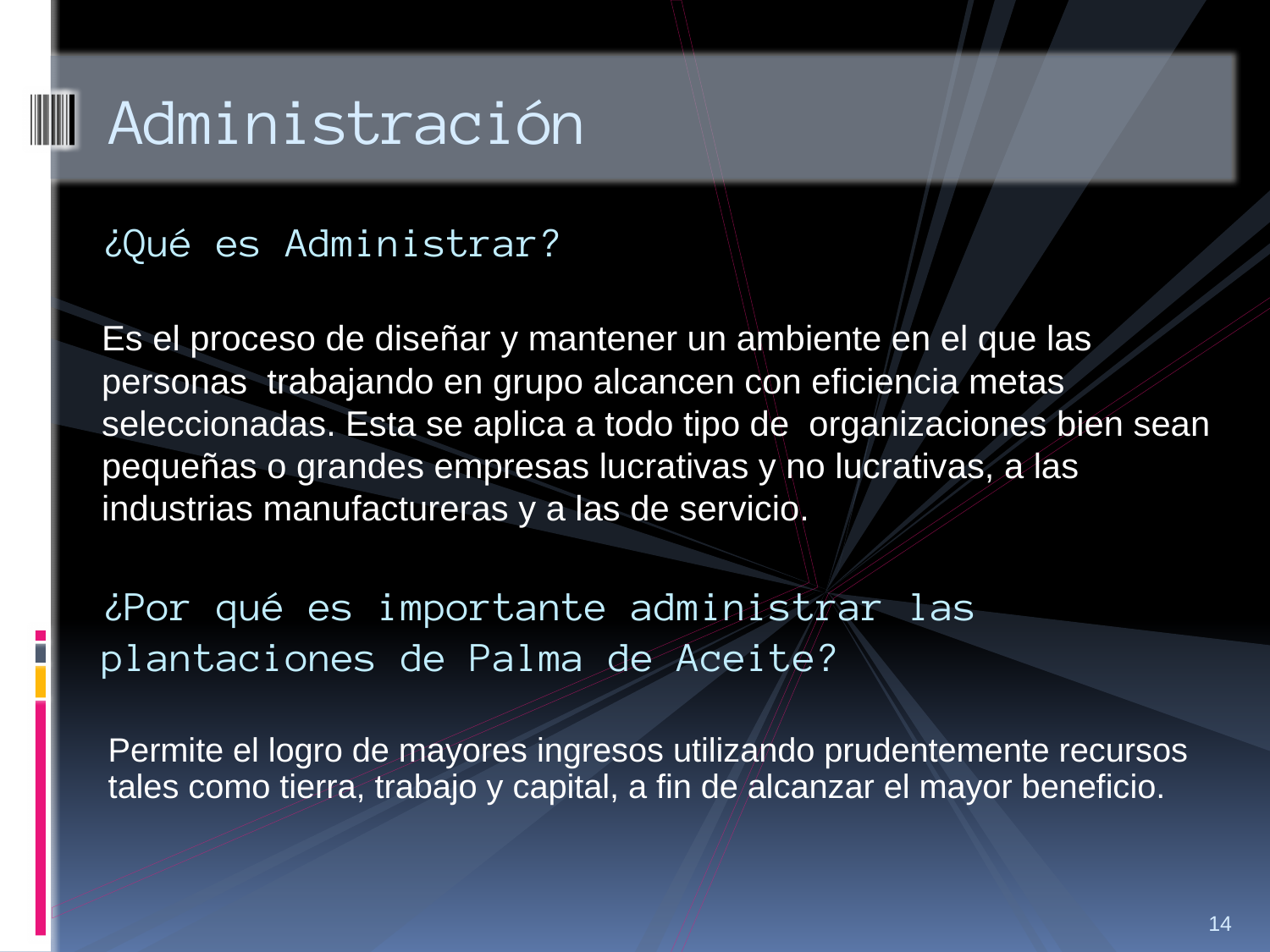

# Administración
¿Qué es Administrar?
Es el proceso de diseñar y mantener un ambiente en el que las personas  trabajando en grupo alcancen con eficiencia metas seleccionadas. Esta se aplica a todo tipo de  organizaciones bien sean pequeñas o grandes empresas lucrativas y no lucrativas, a las industrias manufactureras y a las de servicio.
¿Por qué es importante administrar las plantaciones de Palma de Aceite?

Permite el logro de mayores ingresos utilizando prudentemente recursos tales como tierra, trabajo y capital, a fin de alcanzar el mayor beneficio.

14